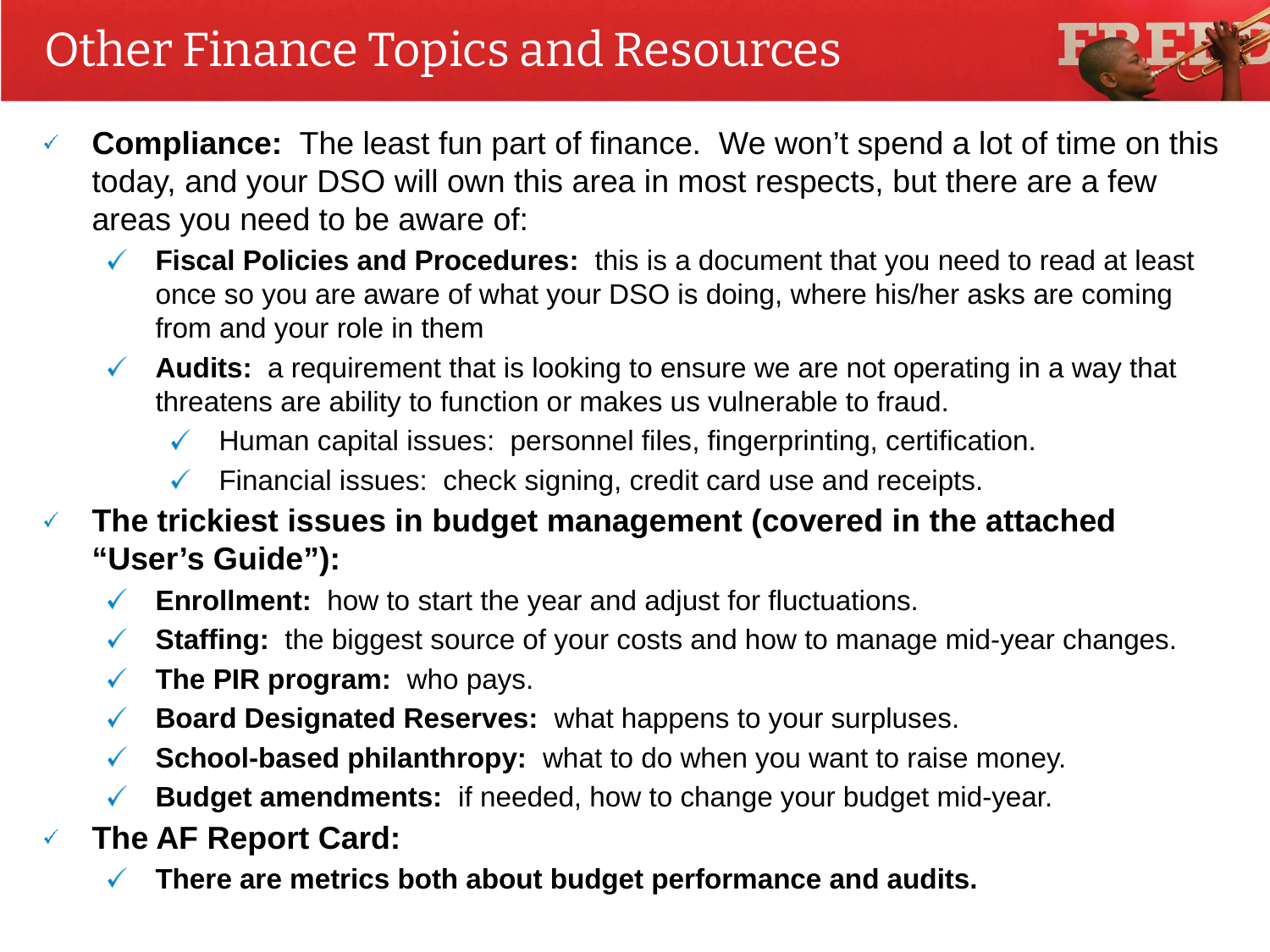

Other Finance Topics and Resources
Compliance:  The least fun part of finance.  We won’t spend a lot of time on this today, and your DSO will own this area in most respects, but there are a few areas you need to be aware of:
Fiscal Policies and Procedures:  this is a document that you need to read at least once so you are aware of what your DSO is doing, where his/her asks are coming from and your role in them
Audits:  a requirement that is looking to ensure we are not operating in a way that threatens are ability to function or makes us vulnerable to fraud.
Human capital issues:  personnel files, fingerprinting, certification.
Financial issues:  check signing, credit card use and receipts.
The trickiest issues in budget management (covered in the attached “User’s Guide”):
Enrollment:  how to start the year and adjust for fluctuations.
Staffing:  the biggest source of your costs and how to manage mid-year changes.
The PIR program:  who pays.
Board Designated Reserves:  what happens to your surpluses.
School-based philanthropy:  what to do when you want to raise money.
Budget amendments:  if needed, how to change your budget mid-year.
The AF Report Card:
There are metrics both about budget performance and audits.
10